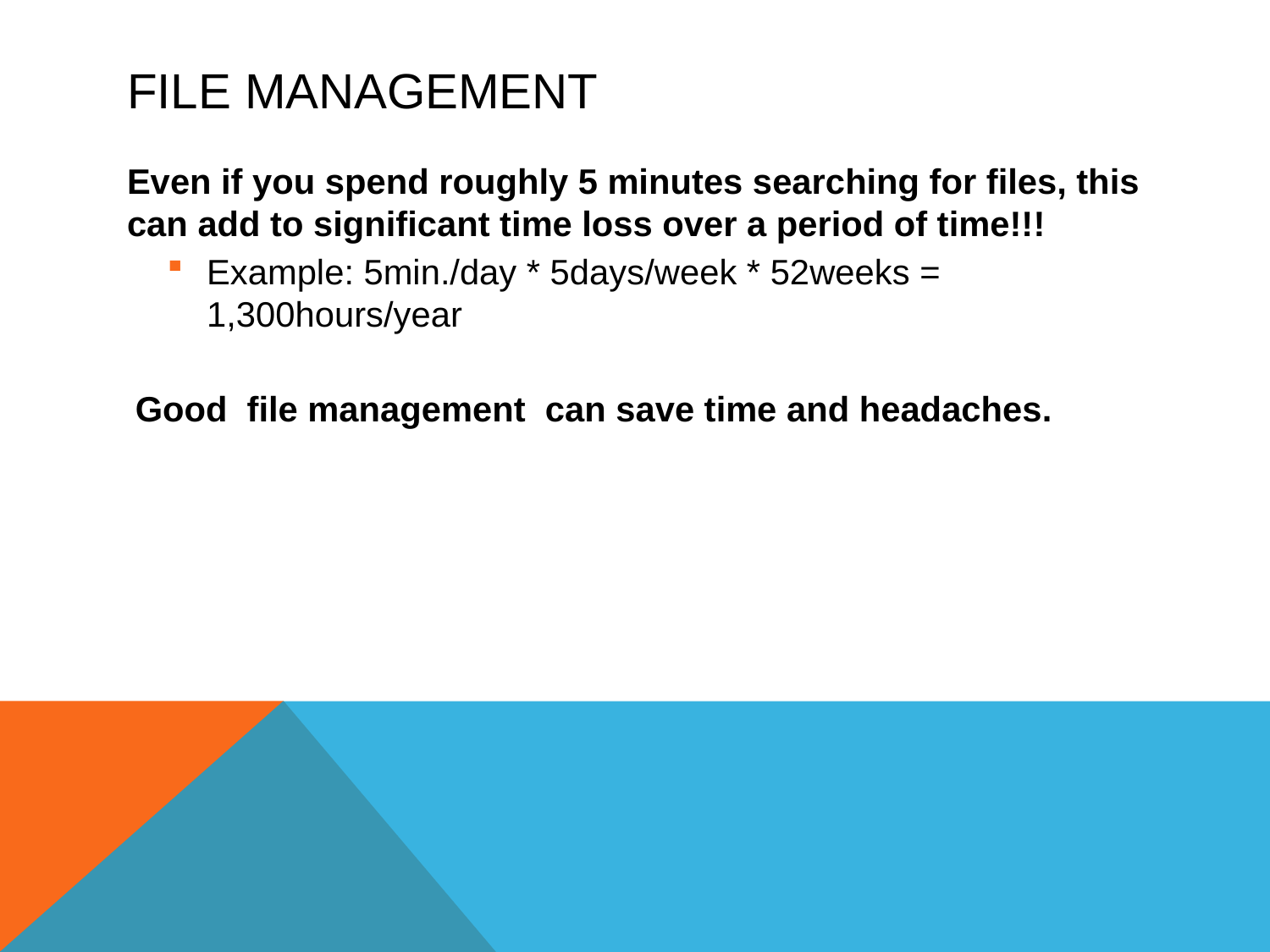

# File Management
Even if you spend roughly 5 minutes searching for files, this can add to significant time loss over a period of time!!!
Example: 5min./day * 5days/week * 52weeks = 1,300hours/year

Good  file management  can save time and headaches.